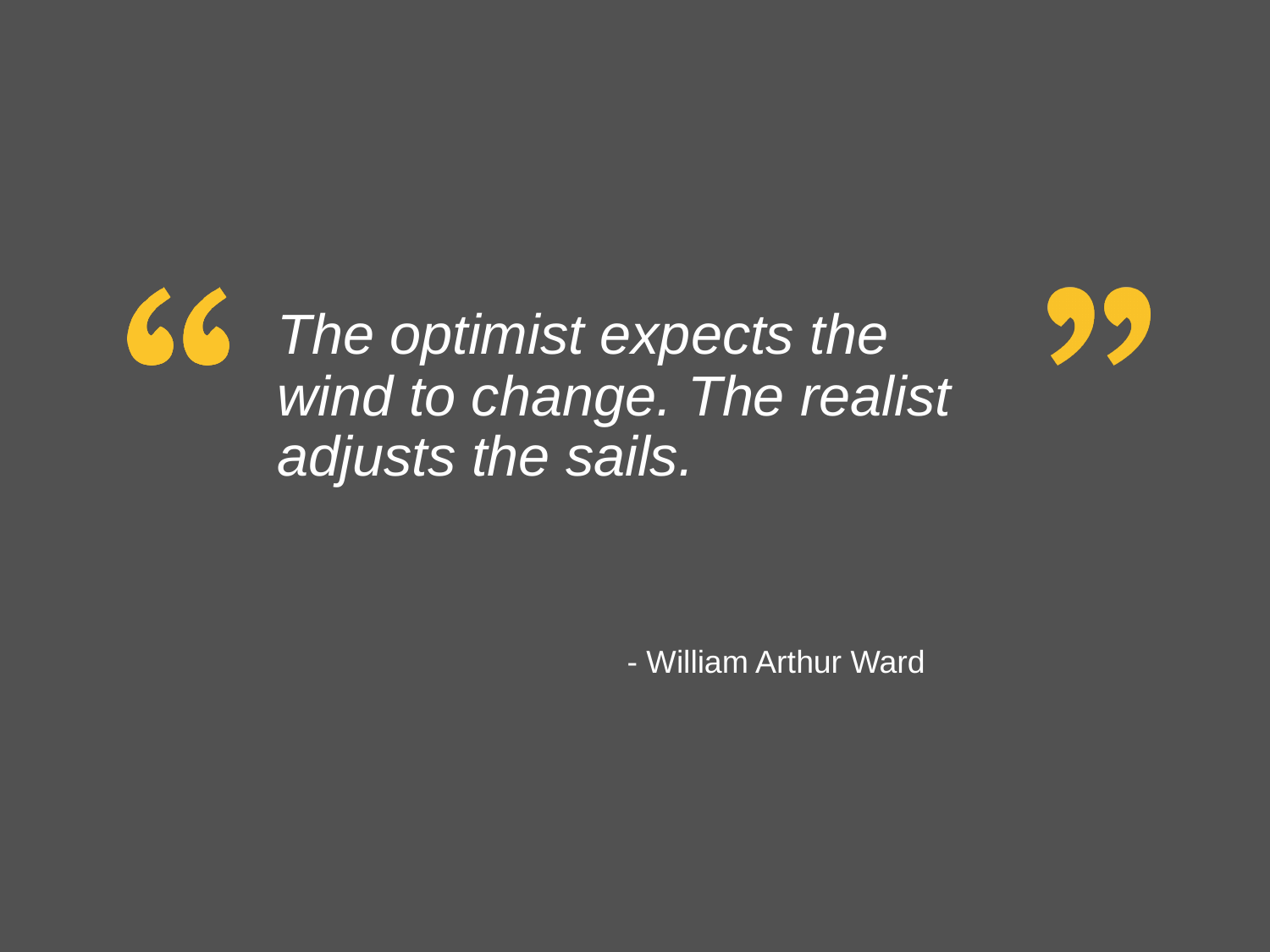

The optimist expects the wind to change. The realist adjusts the sails.
- William Arthur Ward